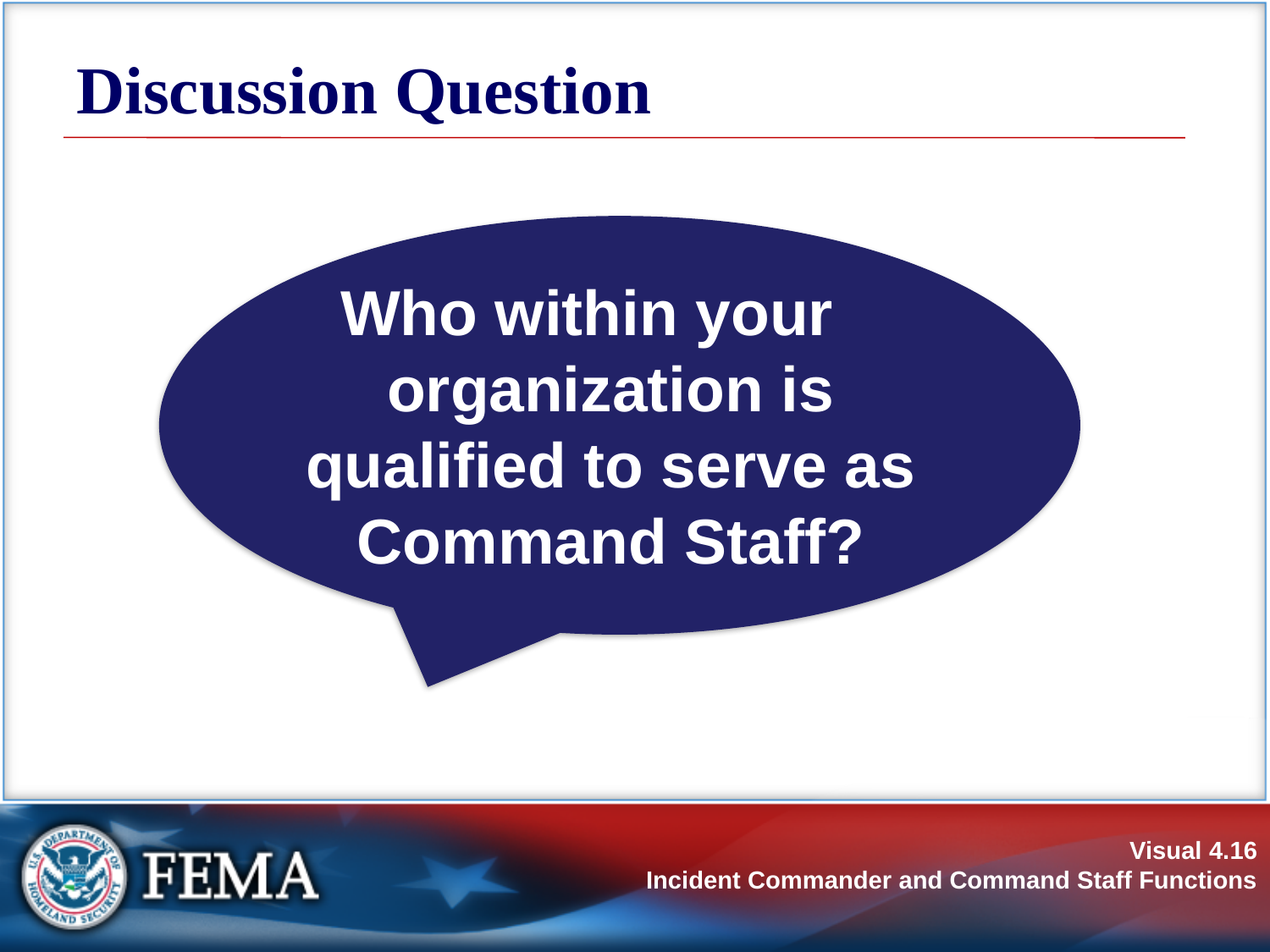

# Discussion Question
Who within your organization is qualified to serve as Command Staff?